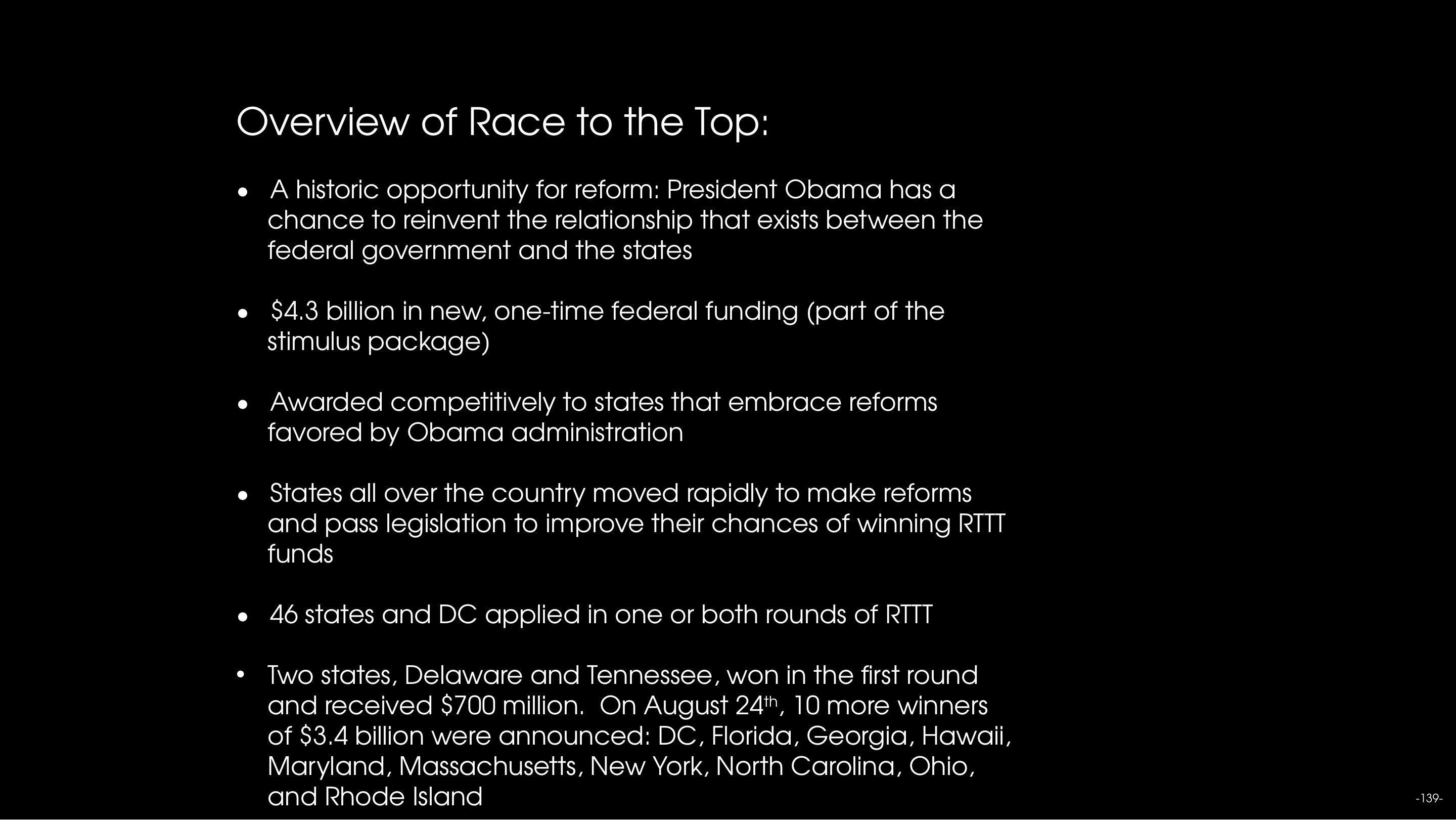

Overview of Race to the Top:
•   A historic opportunity for reform: President Obama has a chance to reinvent the relationship that exists between the federal government and the states

•   $4.3 billion in new, one-time federal funding (part of the stimulus package)

•   Awarded competitively to states that embrace reforms favored by Obama administration

•   States all over the country moved rapidly to make reforms and pass legislation to improve their chances of winning RTTT funds

•   46 states and DC applied in one or both rounds of RTTT

Two states, Delaware and Tennessee, won in the first round and received $700 million.  On August 24th, 10 more winners of $3.4 billion were announced: DC, Florida, Georgia, Hawaii, Maryland, Massachusetts, New York, North Carolina, Ohio, and Rhode Island
-139-